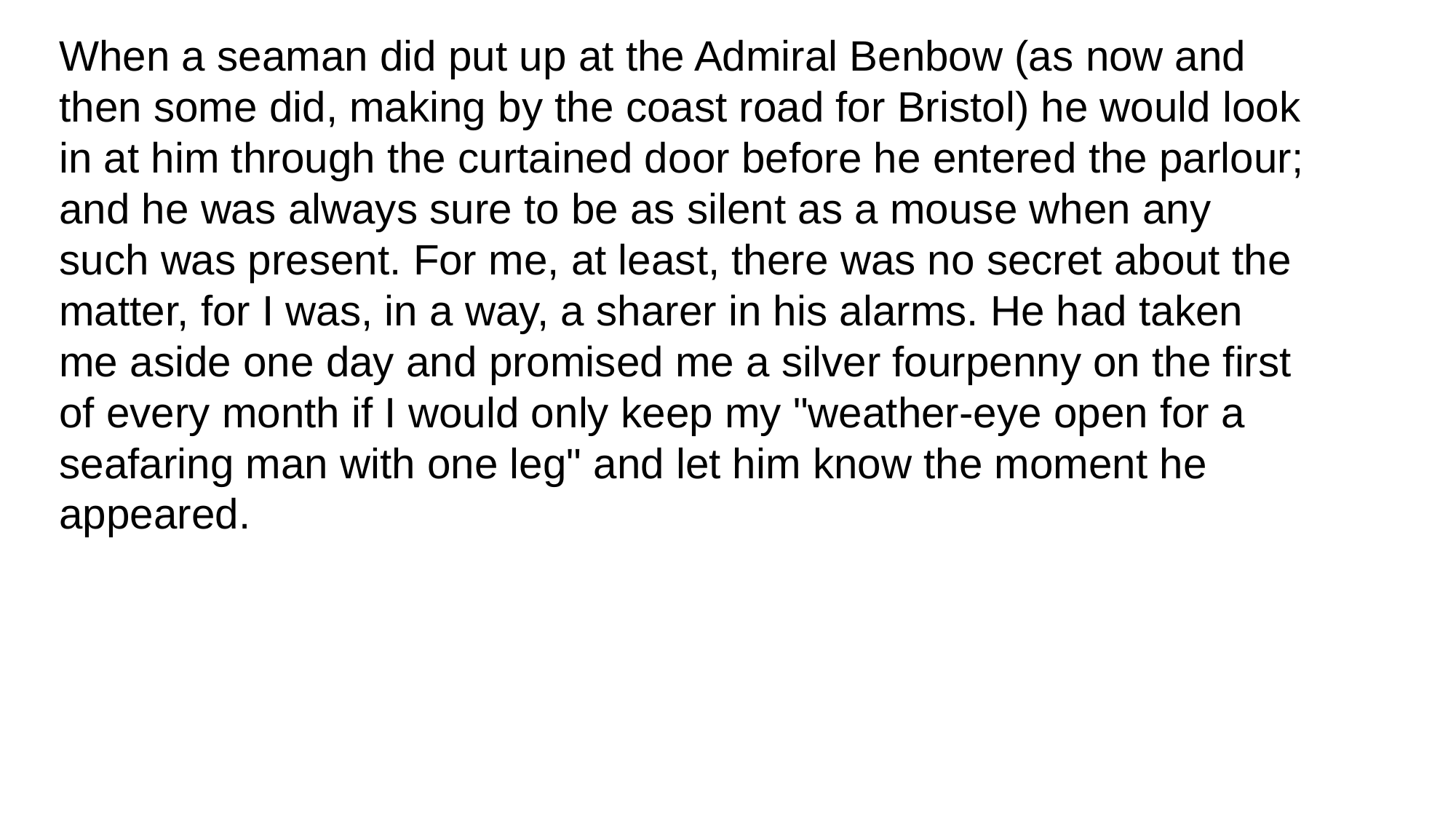

When a seaman did put up at the Admiral Benbow (as now and then some did, making by the coast road for Bristol) he would look in at him through the curtained door before he entered the parlour; and he was always sure to be as silent as a mouse when any such was present. For me, at least, there was no secret about the matter, for I was, in a way, a sharer in his alarms. He had taken me aside one day and promised me a silver fourpenny on the first of every month if I would only keep my "weather-eye open for a seafaring man with one leg" and let him know the moment he appeared.